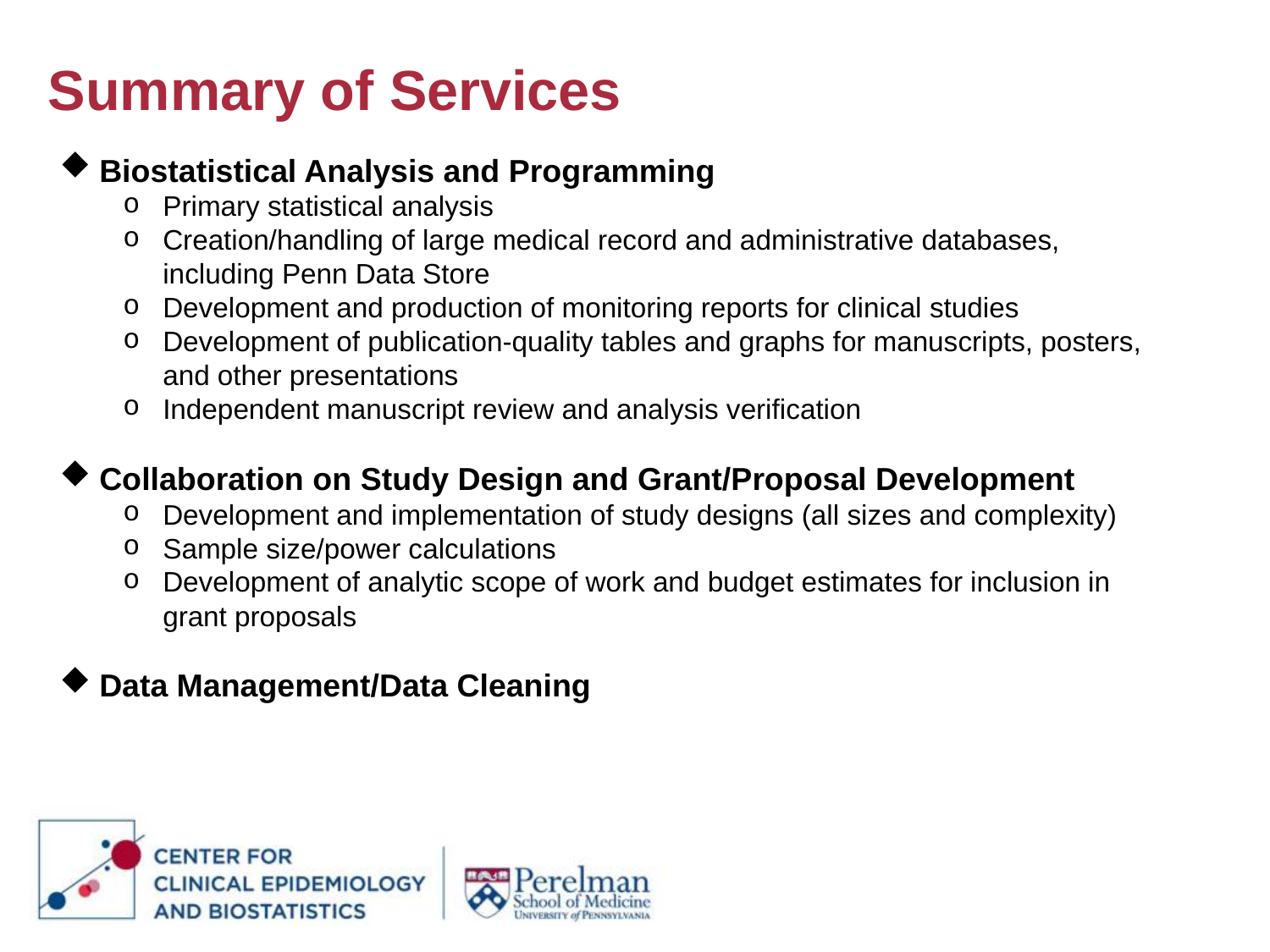

# Summary of Services
Biostatistical Analysis and Programming
Primary statistical analysis
Creation/handling of large medical record and administrative databases, including Penn Data Store
Development and production of monitoring reports for clinical studies
Development of publication-quality tables and graphs for manuscripts, posters, and other presentations
Independent manuscript review and analysis verification

Collaboration on Study Design and Grant/Proposal Development
Development and implementation of study designs (all sizes and complexity)
Sample size/power calculations
Development of analytic scope of work and budget estimates for inclusion in grant proposals

Data Management/Data Cleaning